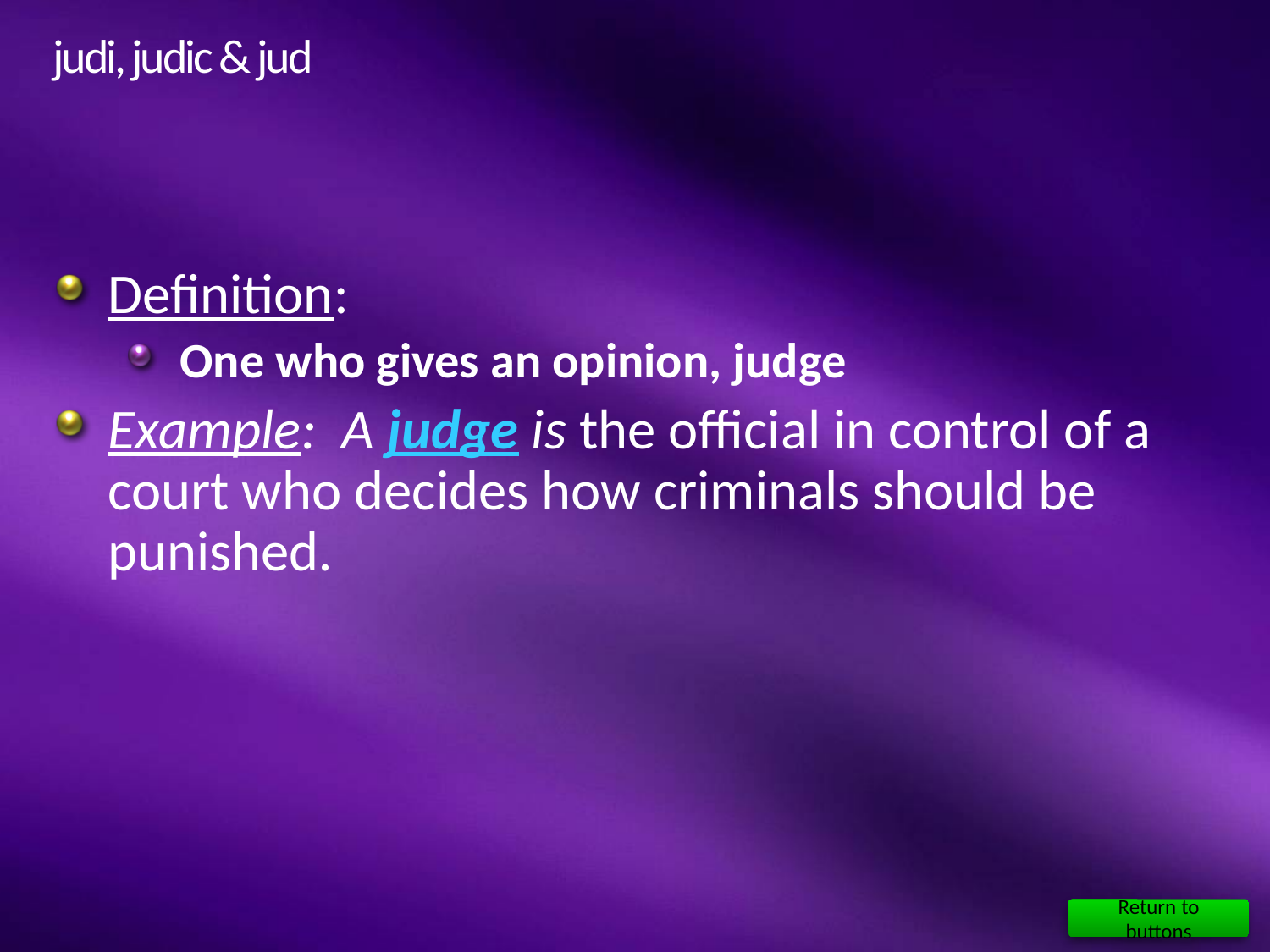

# judi, judic & jud
Definition:
One who gives an opinion, judge
Example:  A judge is the official in control of a court who decides how criminals should be punished.

Return to buttons